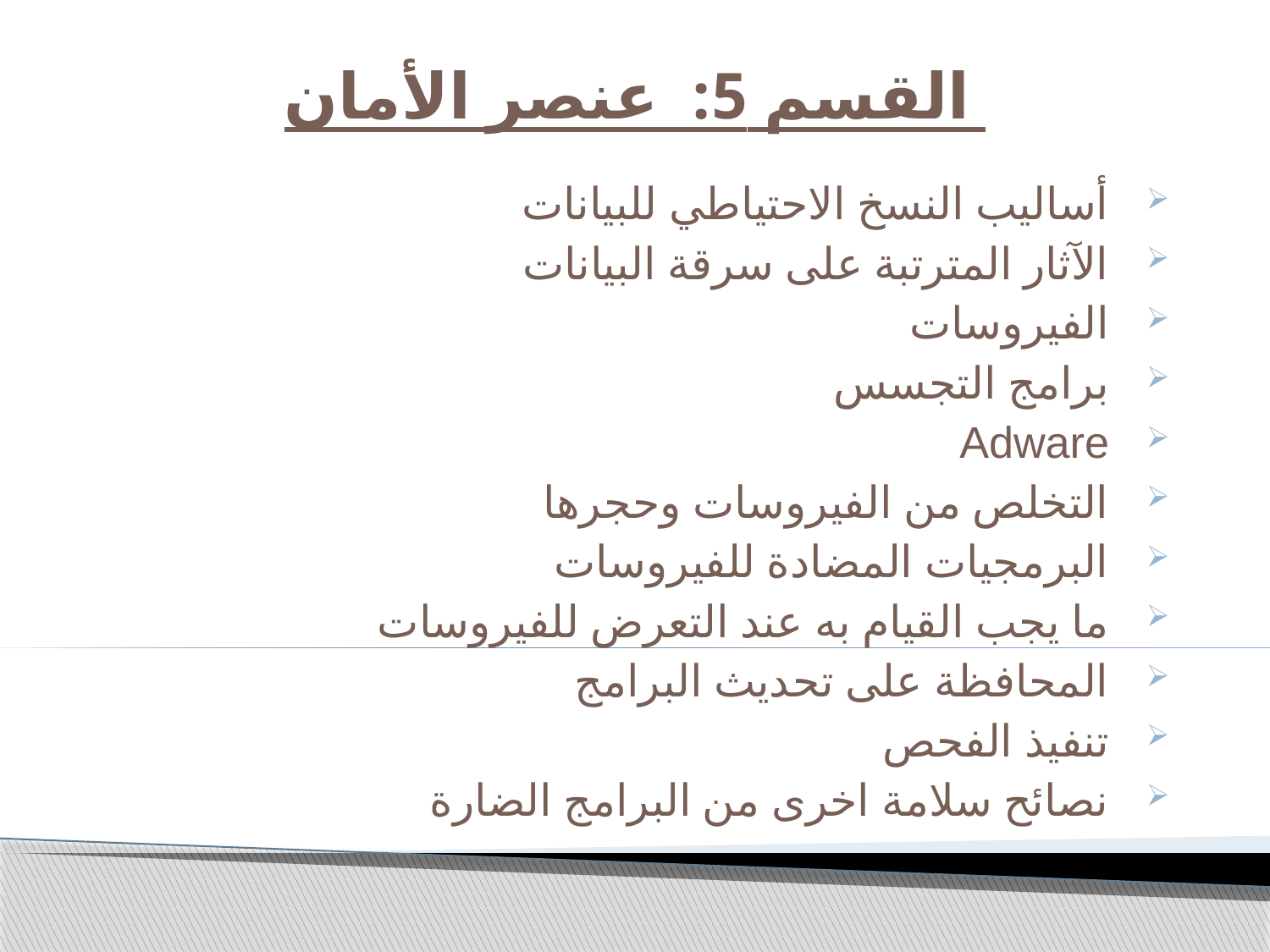

# القسم 5:  عنصر الأمان
أساليب النسخ الاحتياطي للبيانات
الآثار المترتبة على سرقة البيانات
الفيروسات
برامج التجسس
Adware
التخلص من الفيروسات وحجرها
البرمجيات المضادة للفيروسات
ما يجب القيام به عند التعرض للفيروسات
المحافظة على تحديث البرامج
تنفيذ الفحص
نصائح سلامة اخرى من البرامج الضارة